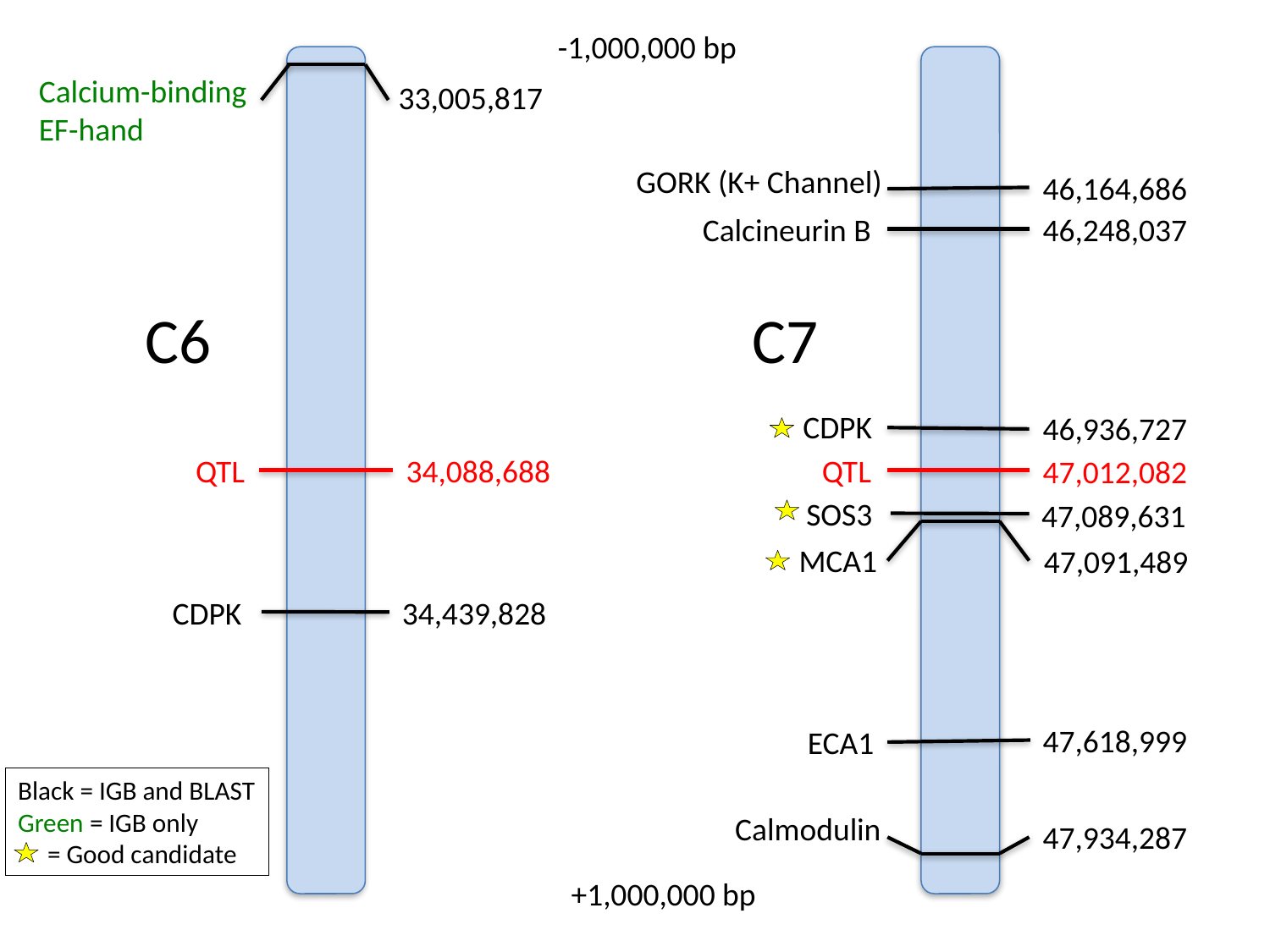

-1,000,000 bp

Calcium-binding EF-hand
33,005,817
GORK (K+ Channel)
46,164,686
Calcineurin B
46,248,037
C7
C6
CDPK
46,936,727

QTL
34,088,688
QTL
47,012,082
SOS3
47,089,631

MCA1
47,091,489

CDPK
34,439,828
47,618,999
ECA1
Black = IGB and BLAST
Green = IGB only
     = Good candidate
Calmodulin
47,934,287

+1,000,000 bp